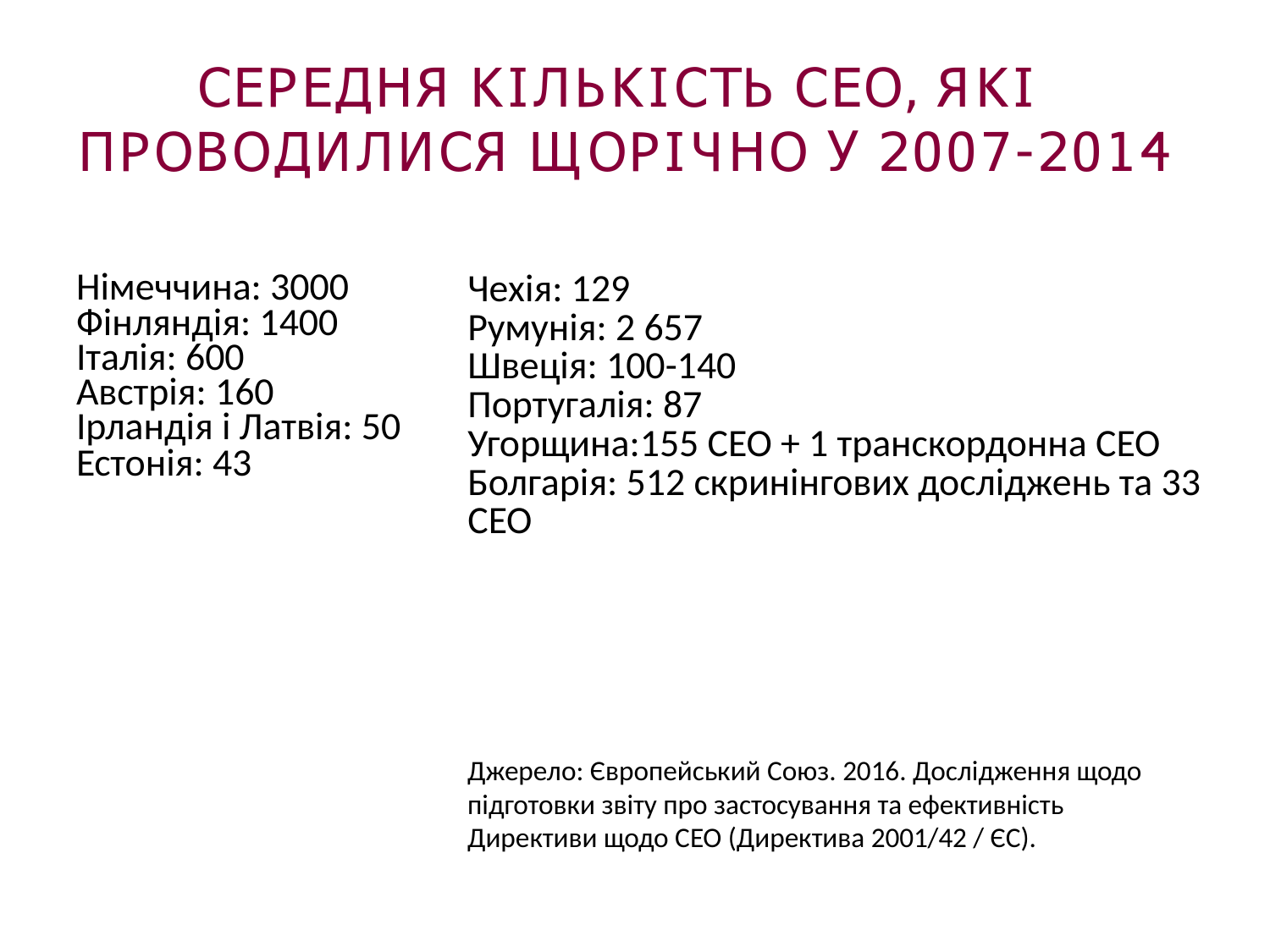

# СЕРЕДНЯ КІЛЬКІСТЬ СЕО, ЯКІ ПРОВОДИЛИСЯ ЩОРІЧНО У 2007-2014
| Німеччина: 3000 Фінляндія: 1400 Італія: 600 Австрія: 160 Ірландія і Латвія: 50 Естонія: 43 | Чехія: 129 Румунія: 2 657 Швеція: 100-140 Португалія: 87 Угорщина:155 СЕО + 1 транскордонна СЕО Болгарія: 512 скринінгових досліджень та 33 СЕО |
| --- | --- |
Джерело: Європейський Союз. 2016. Дослідження щодо підготовки звіту про застосування та ефективність Директиви щодо СЕО (Директива 2001/42 / ЄС).